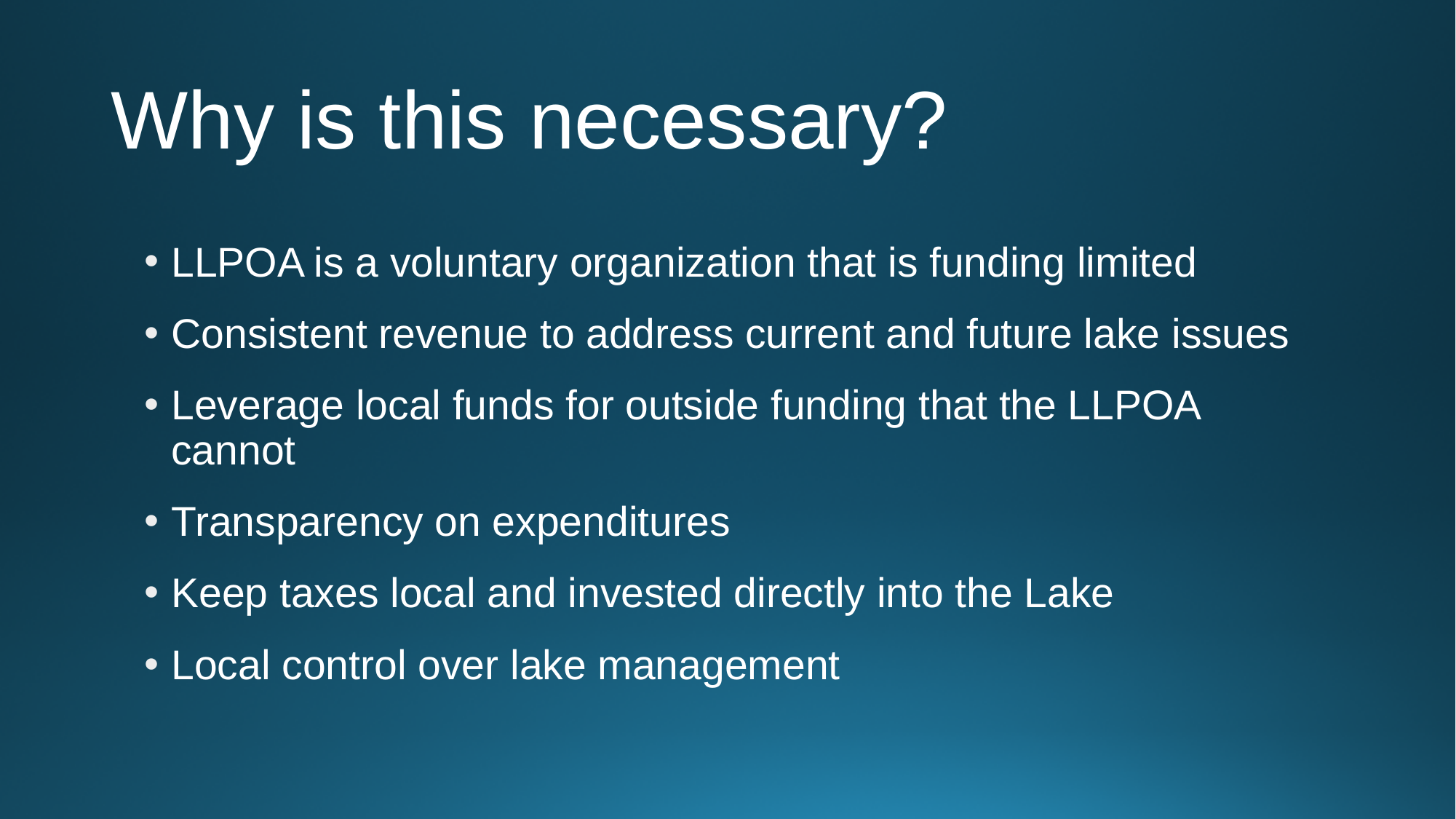

# Why is this necessary?
LLPOA is a voluntary organization that is funding limited
Consistent revenue to address current and future lake issues
Leverage local funds for outside funding that the LLPOA cannot
Transparency on expenditures
Keep taxes local and invested directly into the Lake
Local control over lake management